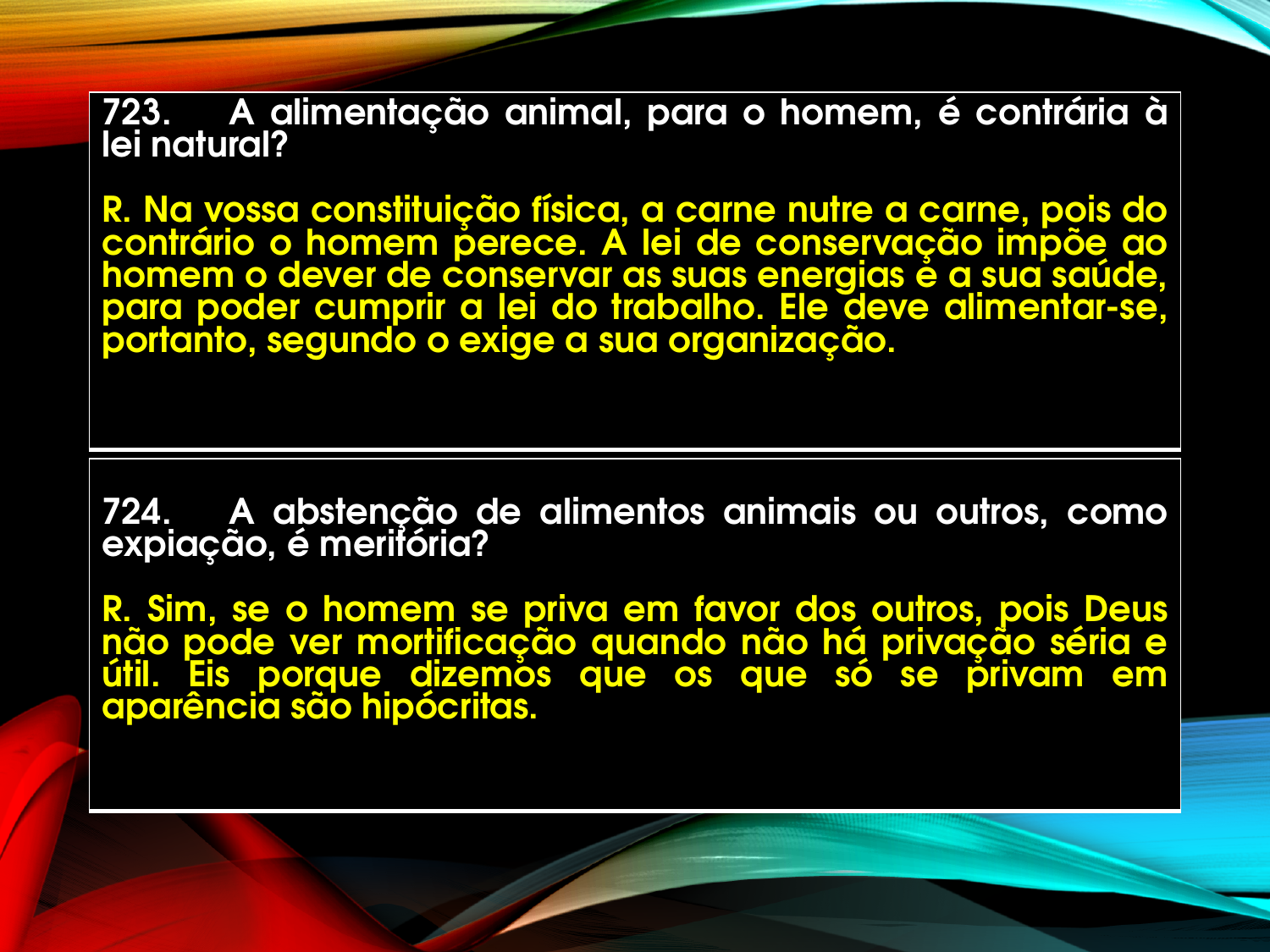

| 723. A alimentação animal, para o homem, é contrária à lei natural? R. Na vossa constituição física, a carne nutre a carne, pois do contrário o homem perece. A lei de conservação impõe ao homem o dever de conservar as suas energias e a sua saúde, para poder cumprir a lei do trabalho. Ele deve alimentar-se, portanto, segundo o exige a sua organização. |
| --- |
| 724. A abstenção de alimentos animais ou outros, como expiação, é meritória? R. Sim, se o homem se priva em favor dos outros, pois Deus não pode ver mortificação quando não há privação séria e útil. Eis porque dizemos que os que só se privam em aparência são hipócritas. |
| --- |